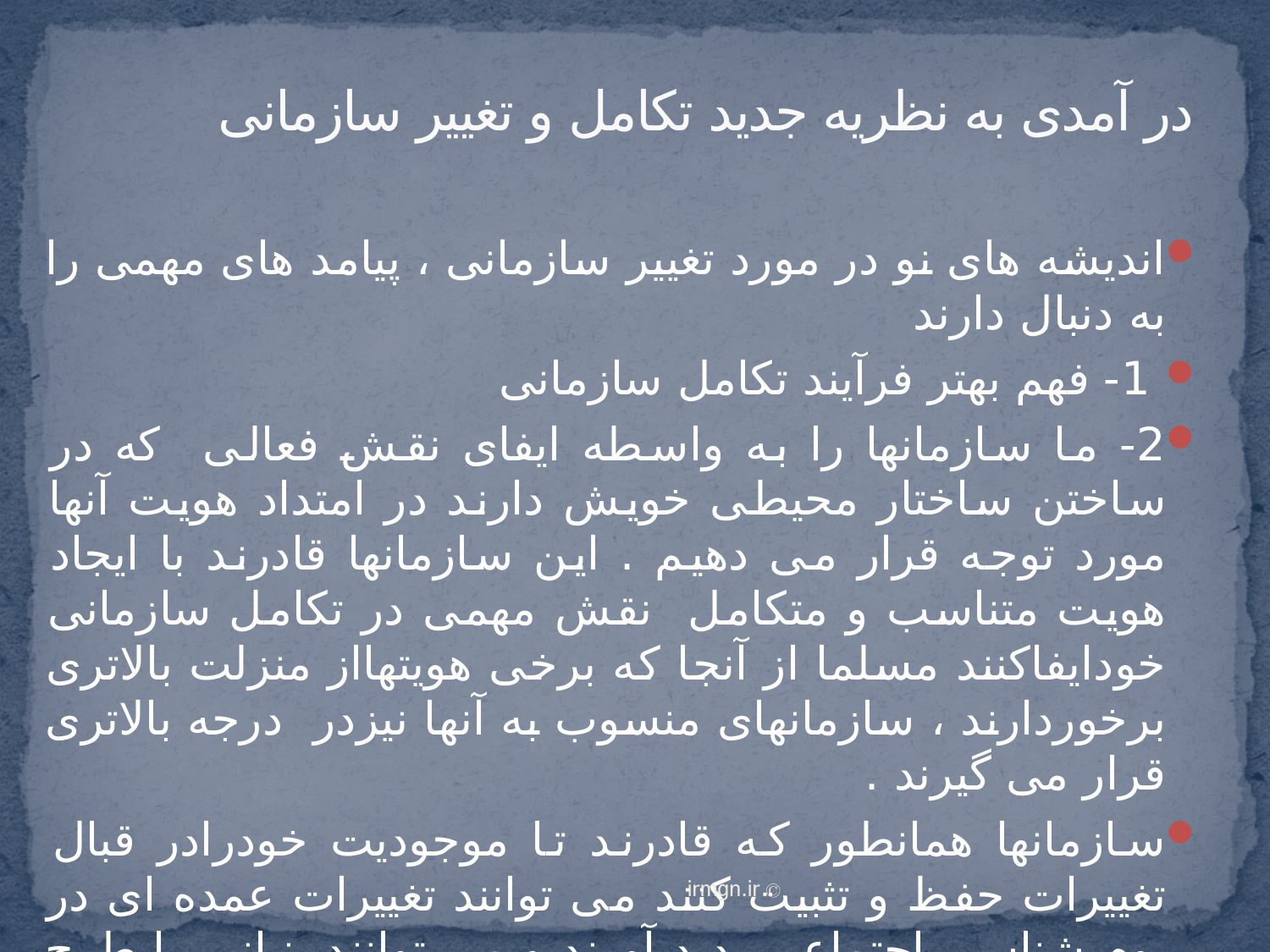

# در آمدی به نظریه جدید تکامل و تغییر سازمانی
اندیشه های نو در مورد تغییر سازمانی ، پیامد های مهمی را به دنبال دارند
 1- فهم بهتر فرآیند تکامل سازمانی
2- ما سازمانها را به واسطه ایفای نقش فعالی  که در ساختن ساختار محیطی خویش دارند در امتداد هویت آنها مورد توجه قرار می دهیم . این سازمانها قادرند با ایجاد هویت متناسب و متکامل  نقش مهمی در تکامل سازمانی خودایفاکنند مسلما از آنجا که برخی هویتهااز منزلت بالاتری برخوردارند ، سازمانهای منسوب به آنها نیزدر  درجه بالاتری قرار می گیرند .
سازمانها همانطور که قادرند تا موجودیت خودرادر قبال تغییرات حفظ و تثبیت کنند می توانند تغییرات عمده ای در بوم شناسی اجتماعی پدید آورند و می توانند بنیانی را طرح ریزی کنند که منجر به نابودی خودشان شود ضمن آنکه می توانند شرایط و واوضاع و احوالی را فراهم آورند که موجبات تکامل تدریجی خودشان را ایجاد نمایند

© irmgn.ir